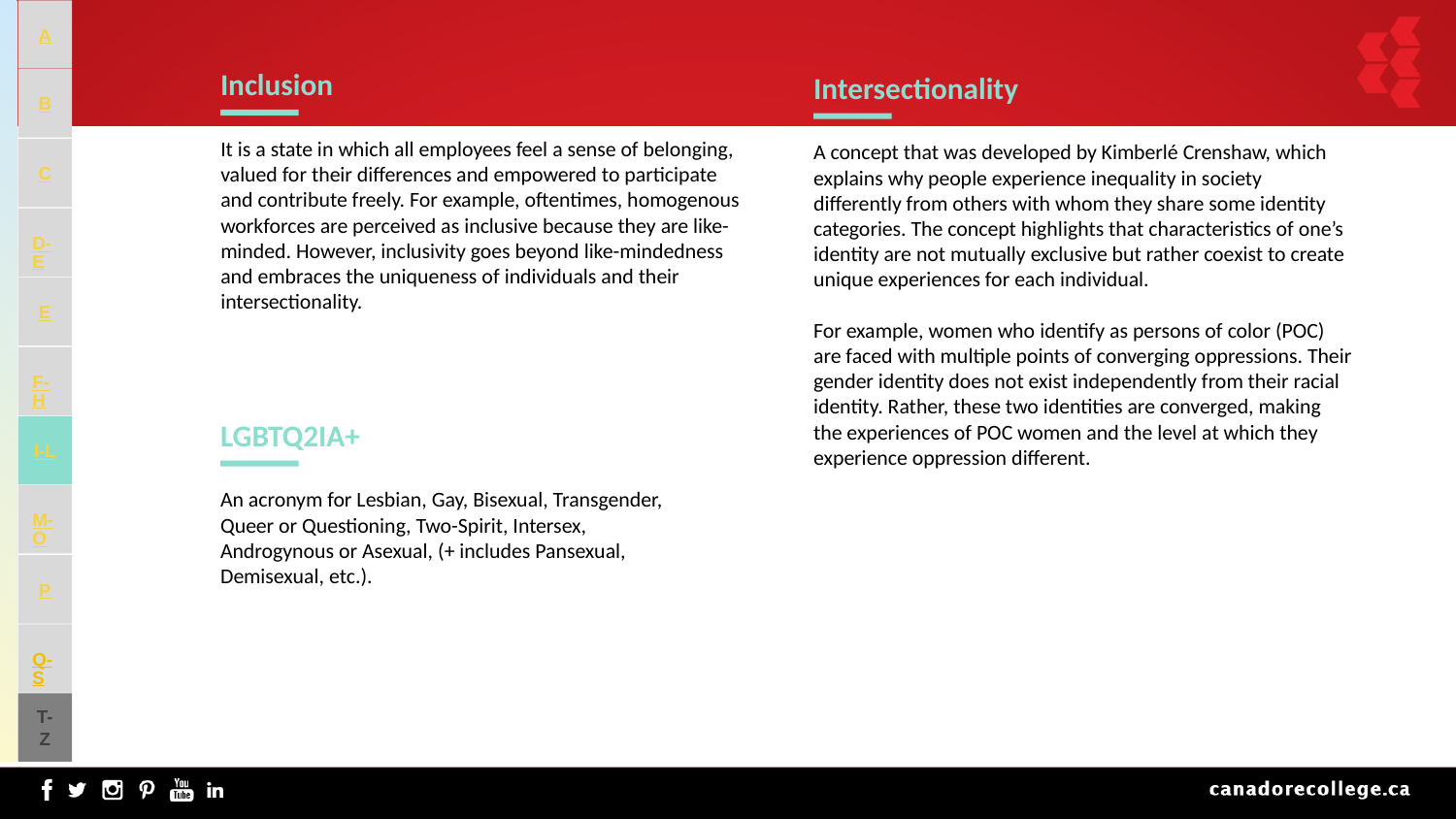

A
B
C
D-E
E
F-H
I-L
M-O
P
Q-S
T-Z

Inclusion
It is a state in which all employees feel a sense of belonging, valued for their differences and empowered to participate and contribute freely. For example, oftentimes, homogenous workforces are perceived as inclusive because they are like-minded. However, inclusivity goes beyond like-mindedness and embraces the uniqueness of individuals and their intersectionality.

Intersectionality
A concept that was developed by Kimberlé Crenshaw, which explains why people experience inequality in society differently from others with whom they share some identity categories. The concept highlights that characteristics of one’s identity are not mutually exclusive but rather coexist to create unique experiences for each individual.

For example, women who identify as persons of color (POC) are faced with multiple points of converging oppressions. Their gender identity does not exist independently from their racial identity. Rather, these two identities are converged, making the experiences of POC women and the level at which they experience oppression different.

LGBTQ2IA+
An acronym for Lesbian, Gay, Bisexual, Transgender, Queer or Questioning, Two-Spirit, Intersex, Androgynous or Asexual, (+ includes Pansexual, Demisexual, etc.).